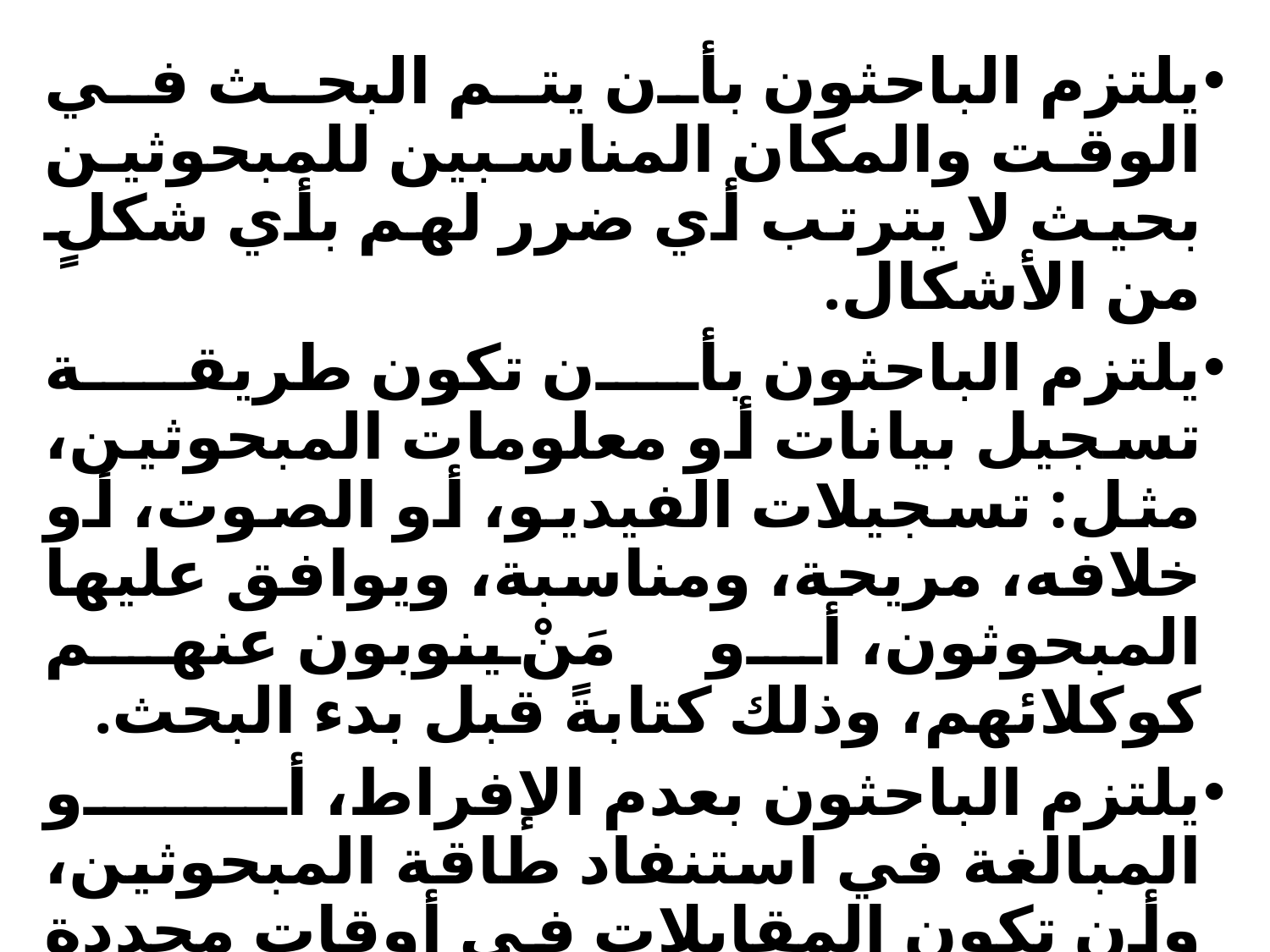

يلتزم الباحثون بأن يتم البحث في الوقت والمكان المناسبين للمبحوثين بحيث لا يترتب أي ضرر لهم بأي شكلٍ من الأشكال.
يلتزم الباحثون بأن تكون طريقة تسجيل بيانات أو معلومات المبحوثين، مثل: تسجيلات الفيديو، أو الصوت، أو خلافه، مريحة، ومناسبة، ويوافق عليها المبحوثون، أو مَنْ ينوبون عنهم كوكلائهم، وذلك كتابةً قبل بدء البحث.
يلتزم الباحثون بعدم الإفراط، أو المبالغة في استنفاد طاقة المبحوثين، وأن تكون المقابلات في أوقات محددة لا ترهقهم بشكل عام.